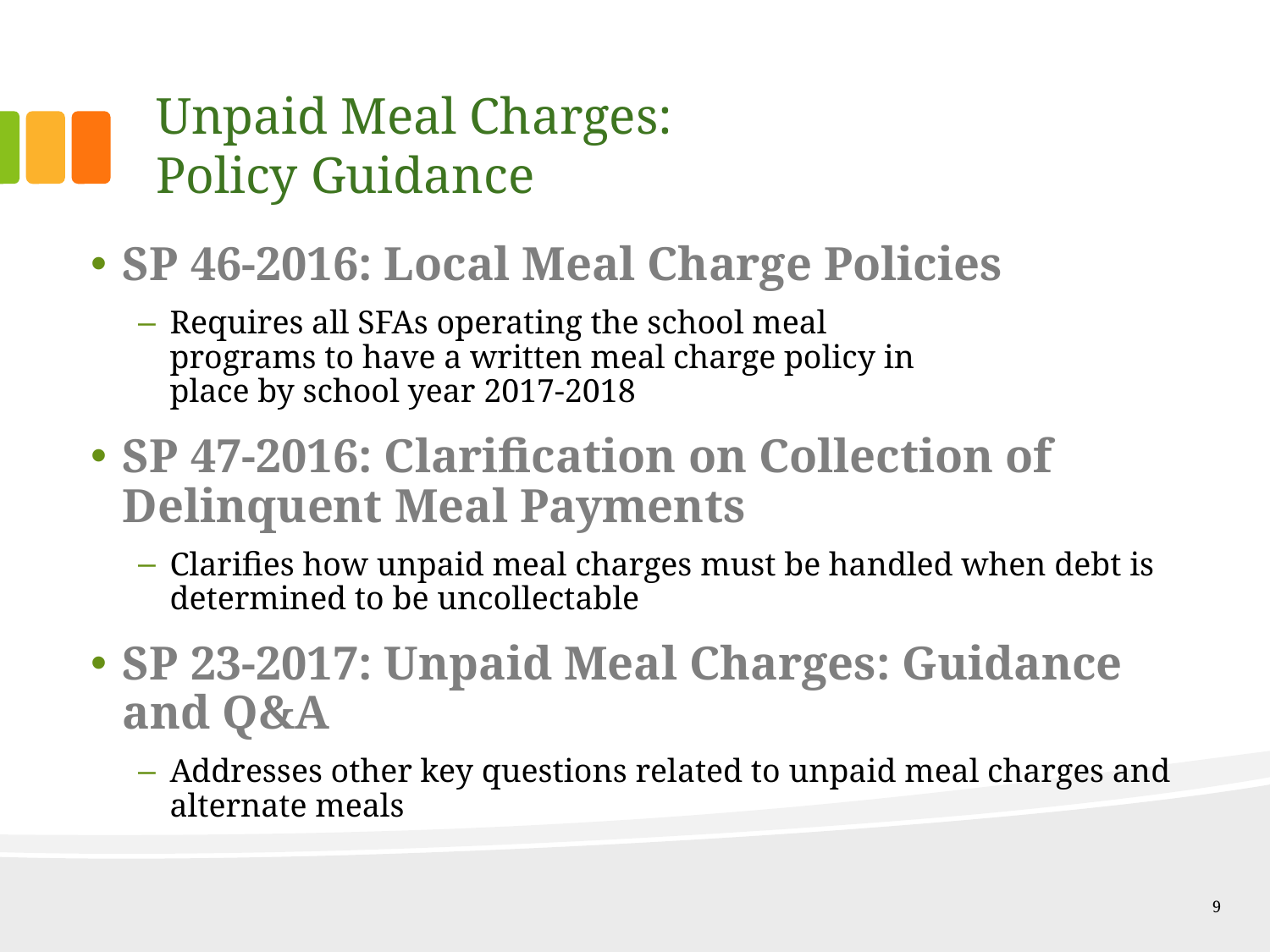

# Unpaid Meal Charges: Policy Guidance
SP 46-2016: Local Meal Charge Policies
Requires all SFAs operating the school meal
programs to have a written meal charge policy in
place by school year 2017-2018
SP 47-2016: Clarification on Collection of
Delinquent Meal Payments
Clarifies how unpaid meal charges must be handled when debt is determined to be uncollectable
SP 23-2017: Unpaid Meal Charges: Guidance and Q&A
Addresses other key questions related to unpaid meal charges and alternate meals
9